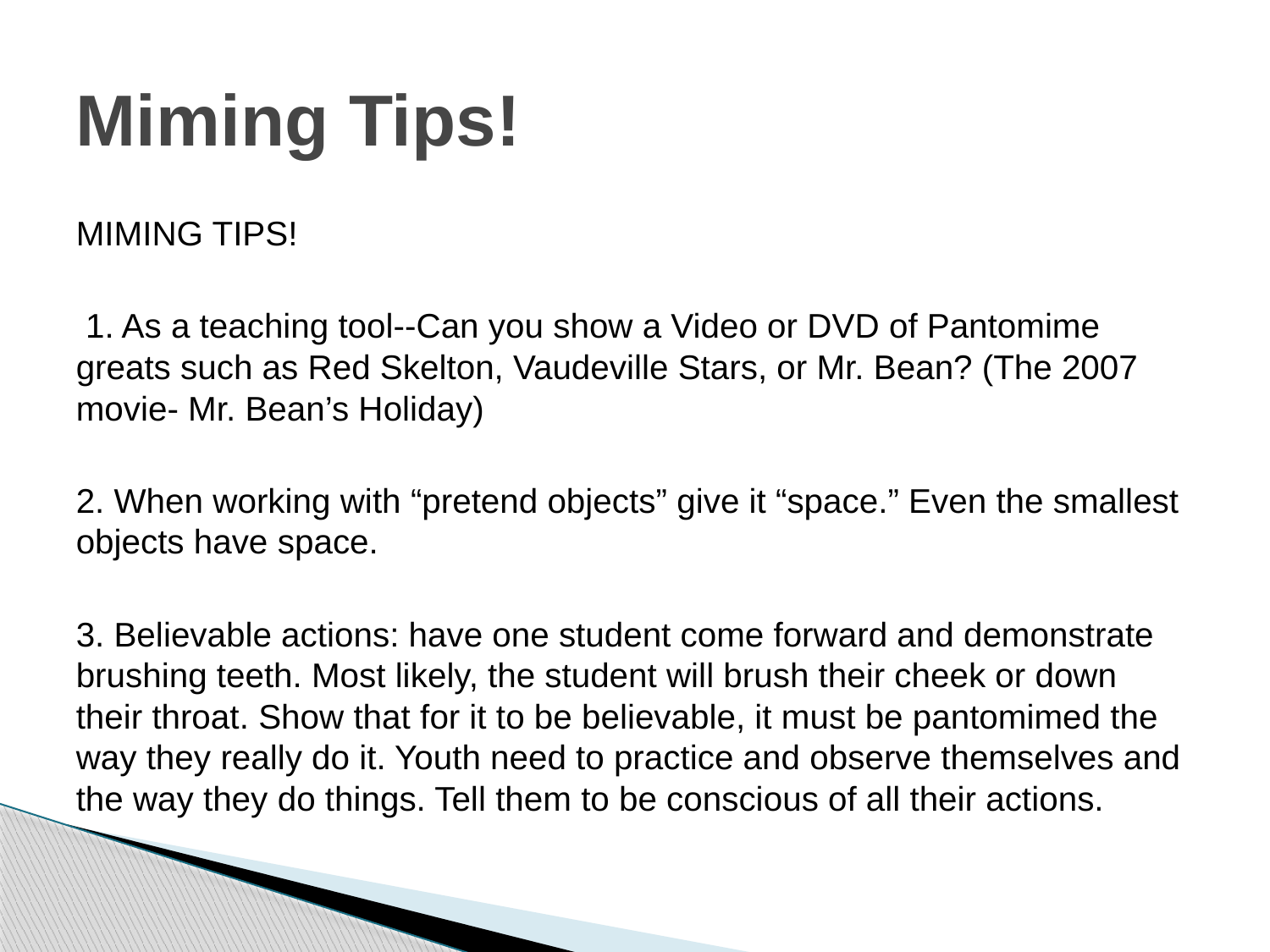

# Miming Tips!
MIMING TIPS!

 1. As a teaching tool--Can you show a Video or DVD of Pantomime greats such as Red Skelton, Vaudeville Stars, or Mr. Bean? (The 2007 movie- Mr. Bean’s Holiday)

2. When working with “pretend objects” give it “space.” Even the smallest objects have space.

3. Believable actions: have one student come forward and demonstrate brushing teeth. Most likely, the student will brush their cheek or down their throat. Show that for it to be believable, it must be pantomimed the way they really do it. Youth need to practice and observe themselves and the way they do things. Tell them to be conscious of all their actions.